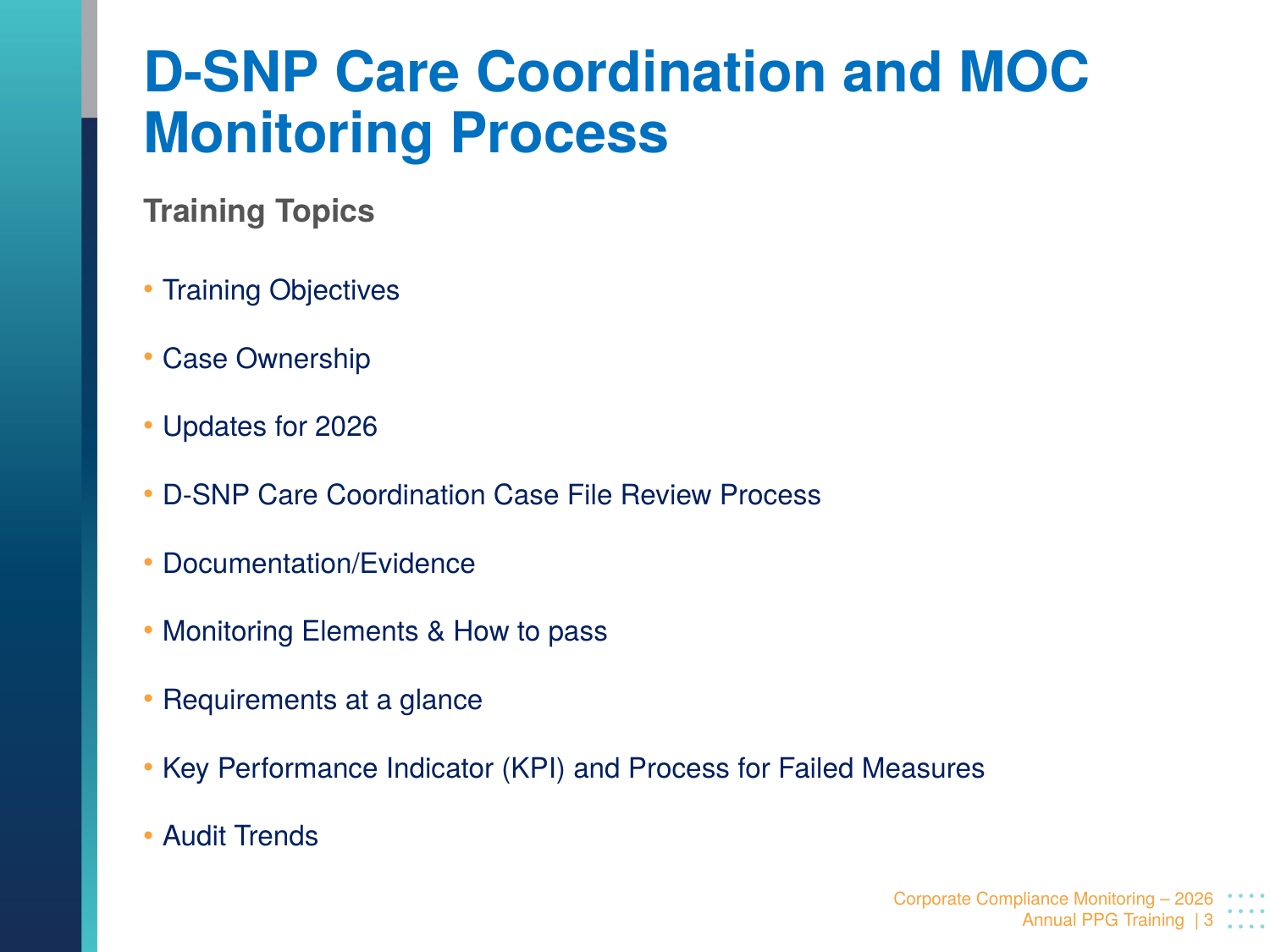

# D-SNP Care Coordination and MOC Monitoring Process
Training Topics
Training Objectives
Case Ownership
Updates for 2026
D-SNP Care Coordination Case File Review Process
Documentation/Evidence
Monitoring Elements & How to pass
Requirements at a glance
Key Performance Indicator (KPI) and Process for Failed Measures
Audit Trends

  Corporate Compliance Monitoring – 2026 Annual PPG Training  | 3